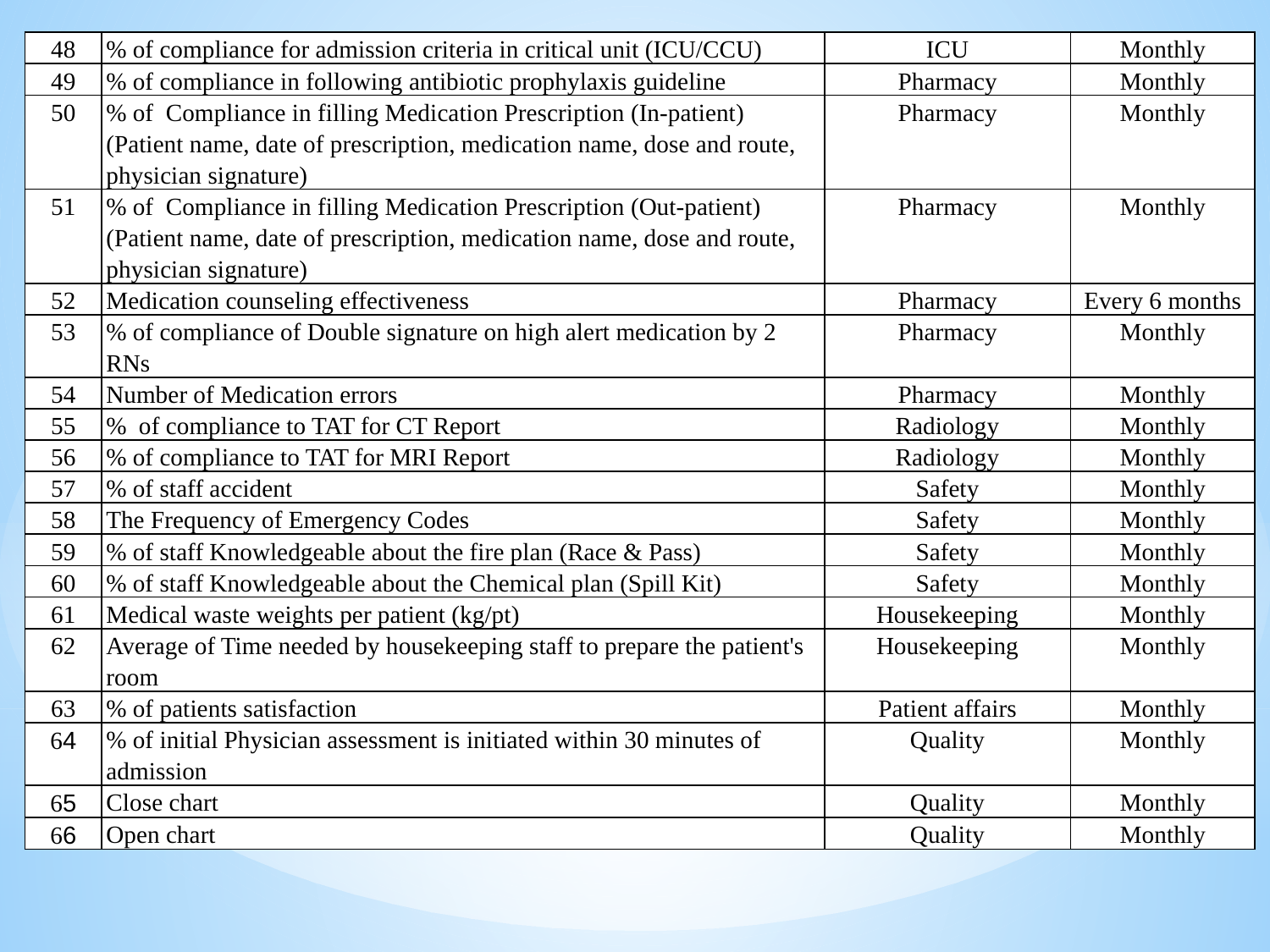

| 48 | % of compliance for admission criteria in critical unit (ICU/CCU) | ICU | Monthly |
| --- | --- | --- | --- |
| 49 | % of compliance in following antibiotic prophylaxis guideline | Pharmacy | Monthly |
| 50 | % of Compliance in filling Medication Prescription (In-patient) (Patient name, date of prescription, medication name, dose and route, physician signature) | Pharmacy | Monthly |
| 51 | % of Compliance in filling Medication Prescription (Out-patient) (Patient name, date of prescription, medication name, dose and route, physician signature) | Pharmacy | Monthly |
| 52 | Medication counseling effectiveness | Pharmacy | Every 6 months |
| 53 | % of compliance of Double signature on high alert medication by 2 RNs | Pharmacy | Monthly |
| 54 | Number of Medication errors | Pharmacy | Monthly |
| 55 | % of compliance to TAT for CT Report | Radiology | Monthly |
| 56 | % of compliance to TAT for MRI Report | Radiology | Monthly |
| 57 | % of staff accident | Safety | Monthly |
| 58 | The Frequency of Emergency Codes | Safety | Monthly |
| 59 | % of staff Knowledgeable about the fire plan (Race & Pass) | Safety | Monthly |
| 60 | % of staff Knowledgeable about the Chemical plan (Spill Kit) | Safety | Monthly |
| 61 | Medical waste weights per patient (kg/pt) | Housekeeping | Monthly |
| 62 | Average of Time needed by housekeeping staff to prepare the patient's room | Housekeeping | Monthly |
| 63 | % of patients satisfaction | Patient affairs | Monthly |
| 64 | % of initial Physician assessment is initiated within 30 minutes of admission | Quality | Monthly |
| 65 | Close chart | Quality | Monthly |
| 66 | Open chart | Quality | Monthly |